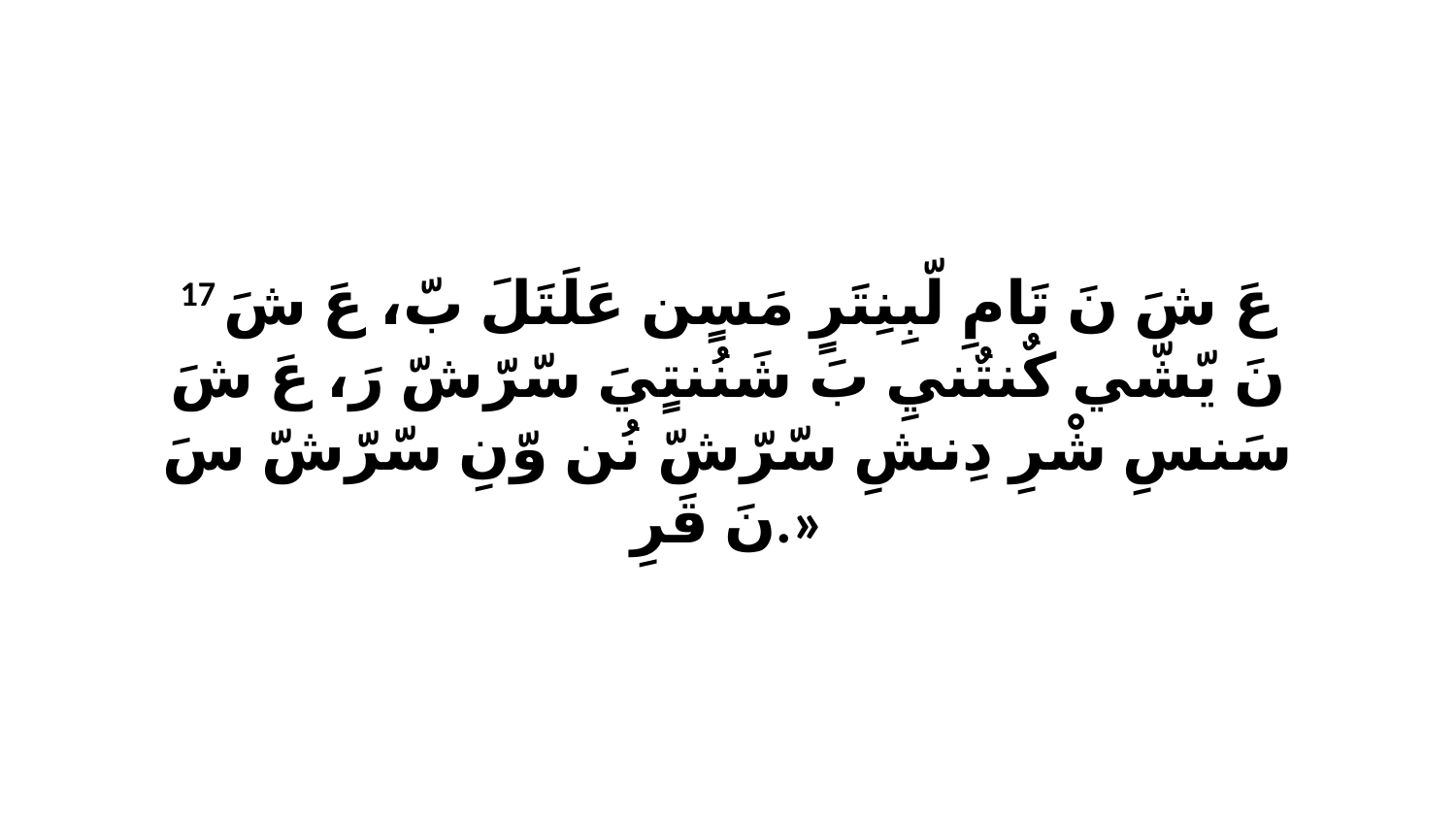

17 عَ شَ نَ تَامِ لّبِنِتَرٍ مَسٍن عَلَتَلَ بّ، عَ شَ نَ يّشّي كٌنتٌنيِ بَ شَنُنتٍيَ سّرّشّ رَ، عَ شَ سَنسِ شْرِ دِنشِ سّرّشّ نُن وّنِ سّرّشّ سَ نَ قَرِ.»